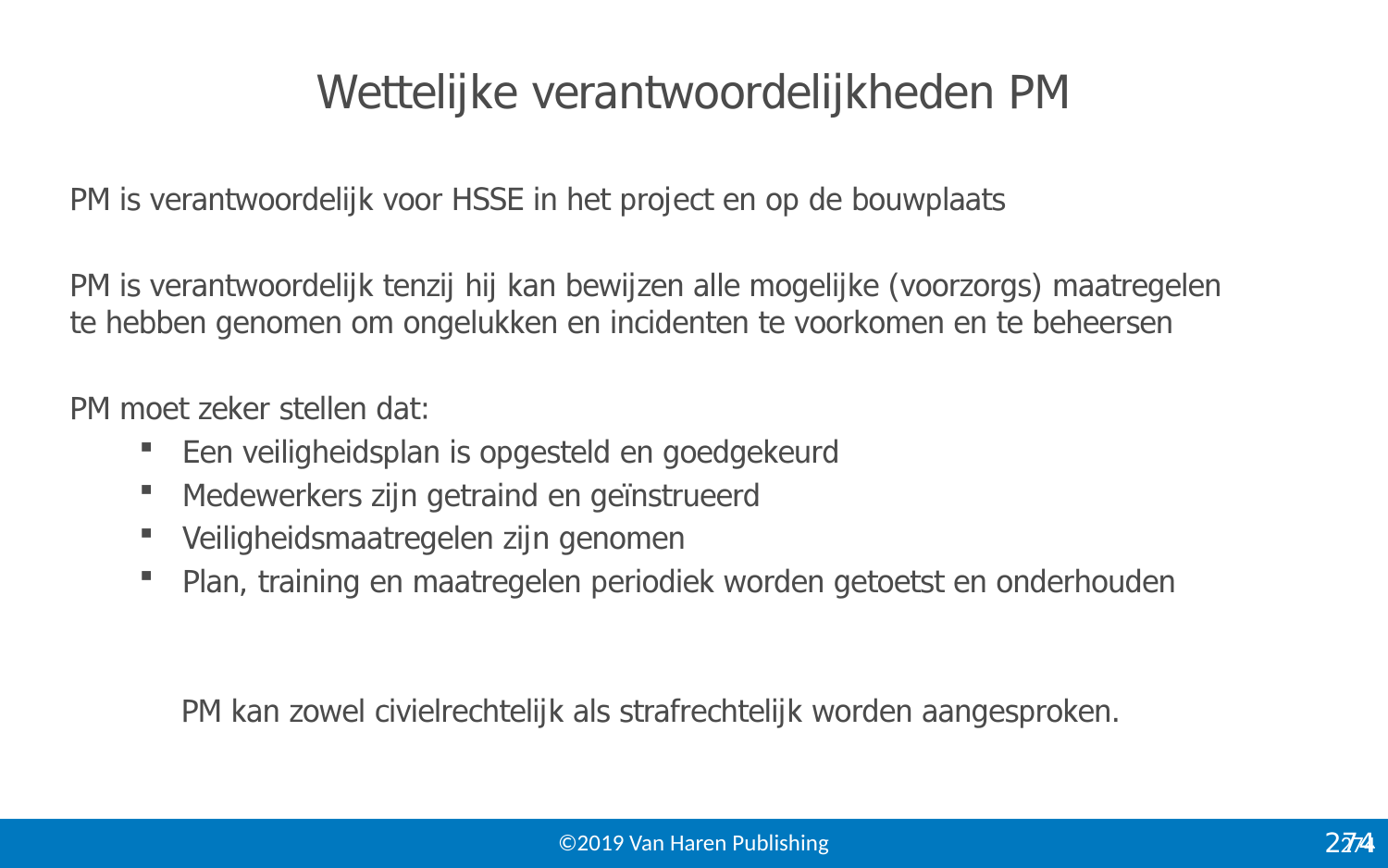

# Wettelijke verantwoordelijkheden PM
PM is verantwoordelijk voor HSSE in het project en op de bouwplaats

PM is verantwoordelijk tenzij hij kan bewijzen alle mogelijke (voorzorgs) maatregelen te hebben genomen om ongelukken en incidenten te voorkomen en te beheersen

PM moet zeker stellen dat:
Een veiligheidsplan is opgesteld en goedgekeurd
Medewerkers zijn getraind en geïnstrueerd
Veiligheidsmaatregelen zijn genomen
Plan, training en maatregelen periodiek worden getoetst en onderhouden

PM kan zowel civielrechtelijk als strafrechtelijk worden aangesproken.
274
274